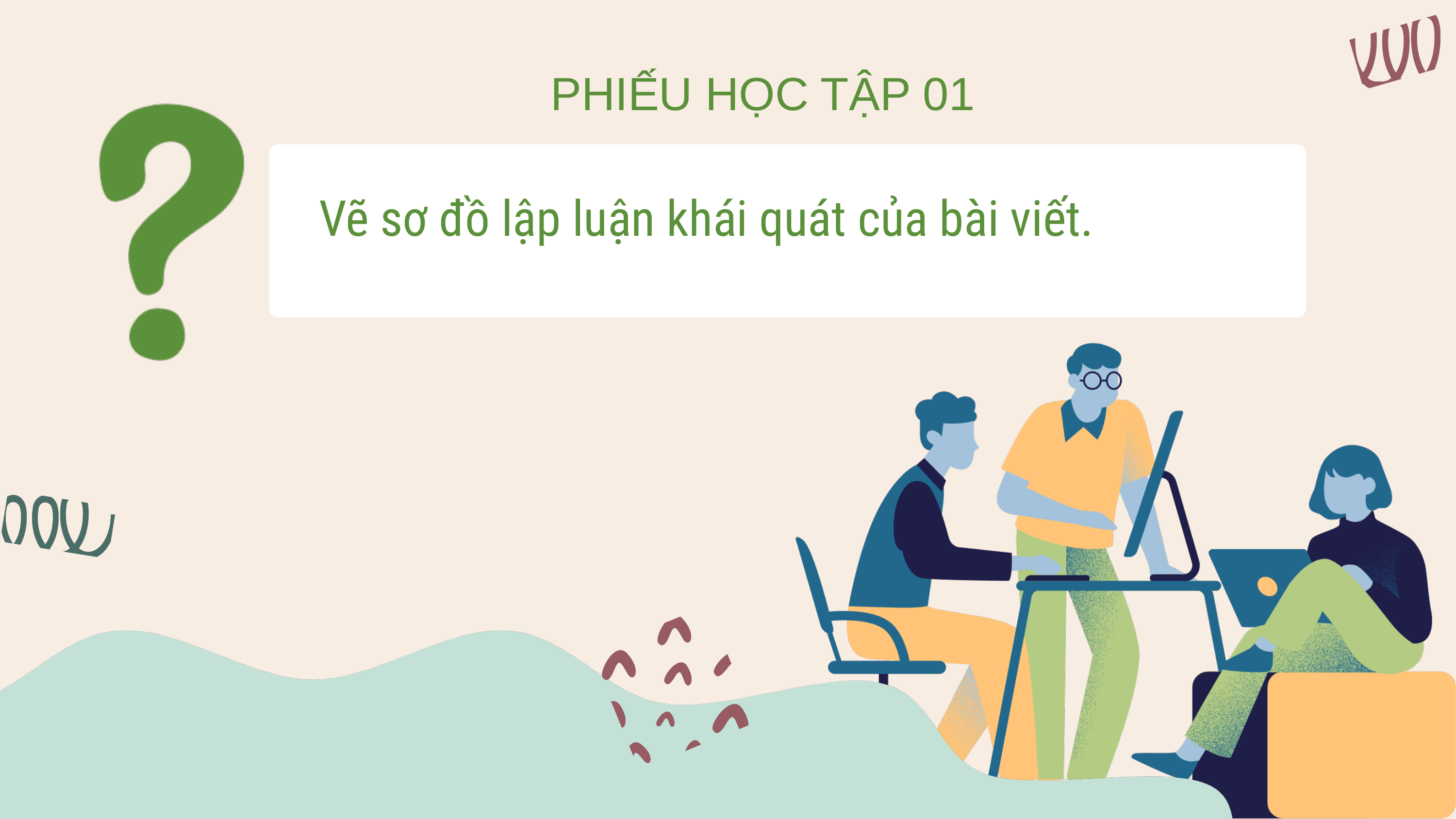

PHIẾU HỌC TẬP 01

Vẽ sơ đồ lập luận khái quát của bài viết.